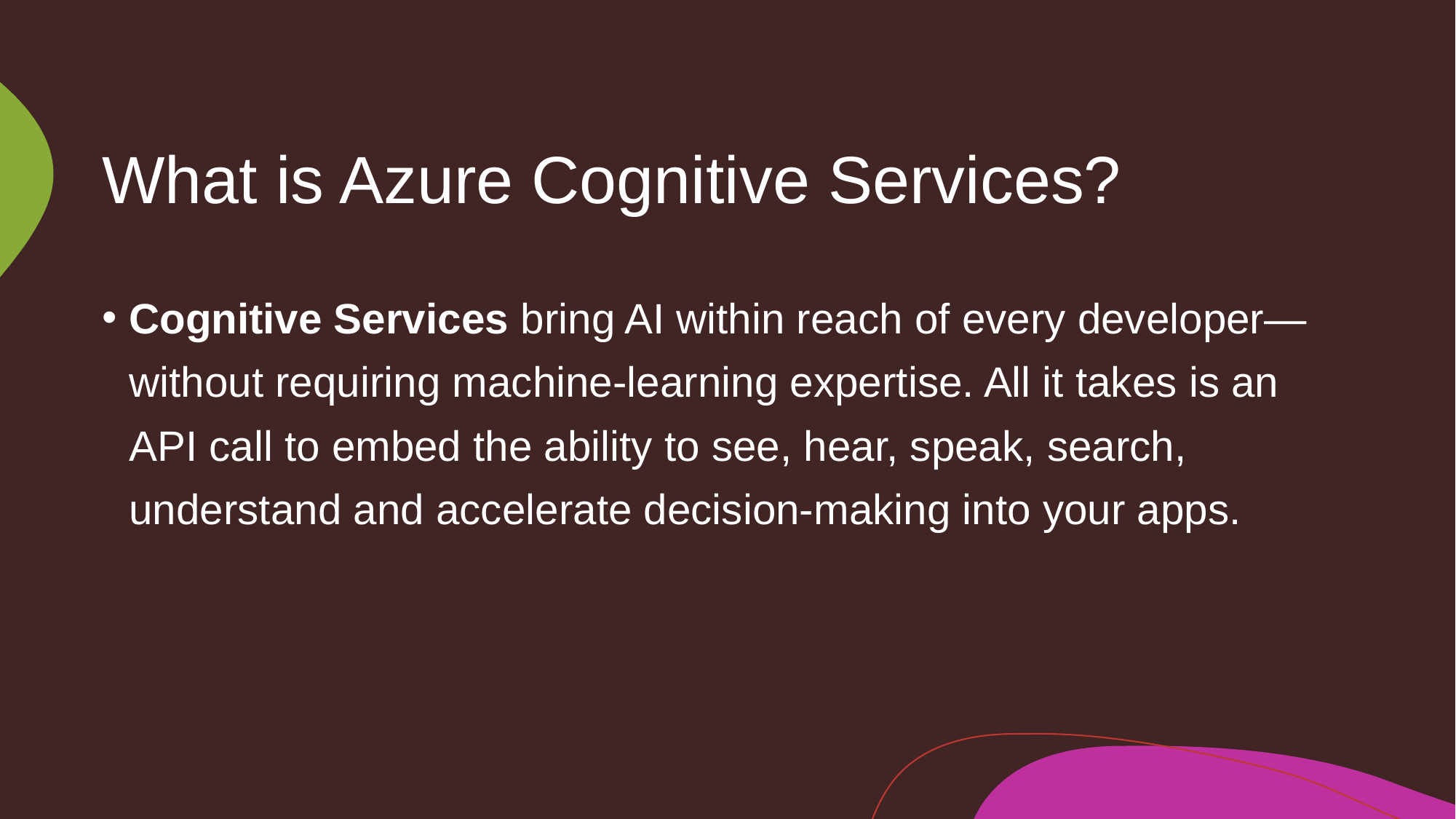

# What is Azure Cognitive Services?
Cognitive Services bring AI within reach of every developer—without requiring machine-learning expertise. All it takes is an API call to embed the ability to see, hear, speak, search, understand and accelerate decision-making into your apps.